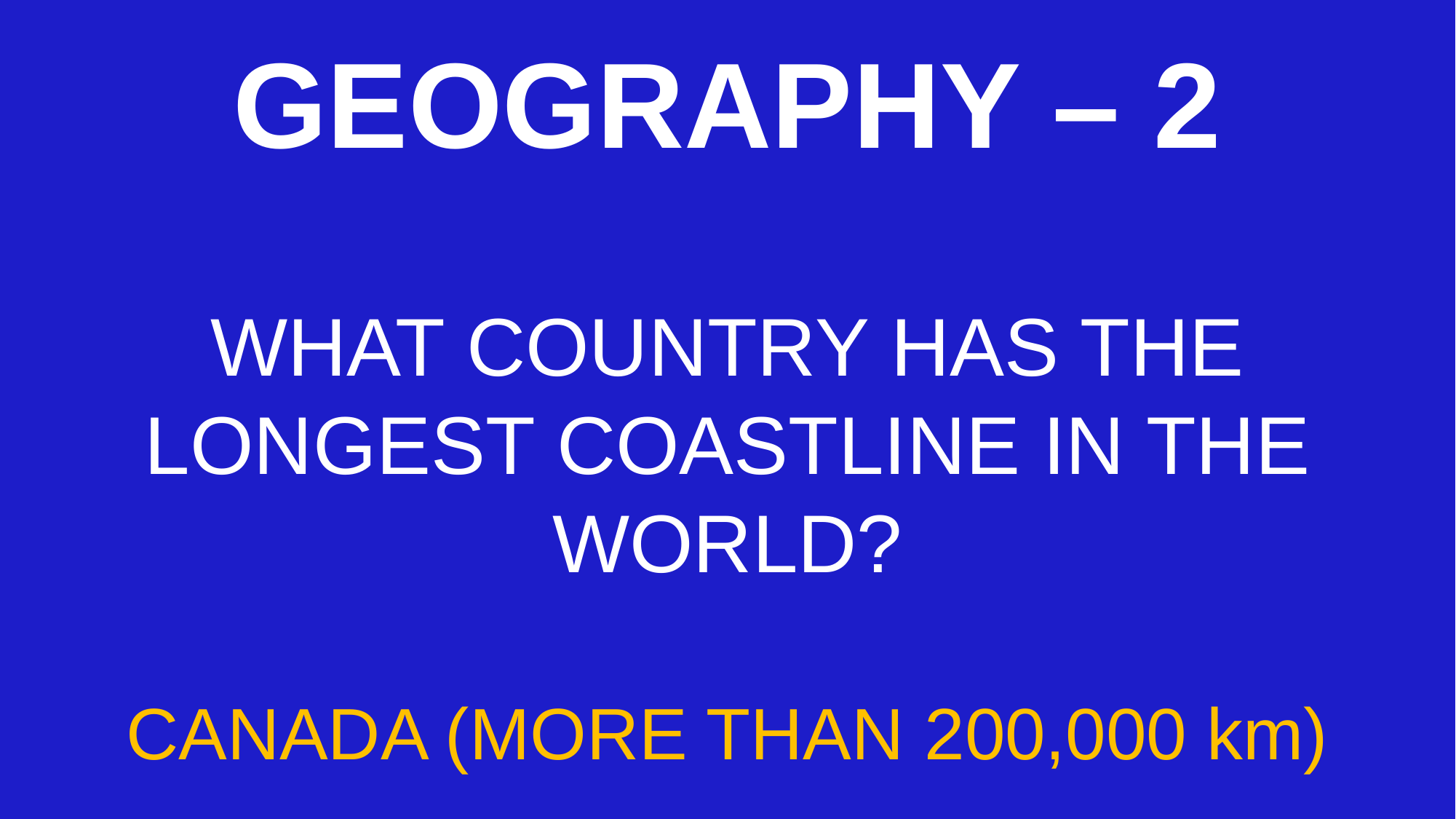

GEOGRAPHY – 2
WHAT COUNTRY HAS THE LONGEST COASTLINE IN THE WORLD?

CANADA (MORE THAN 200,000 km)